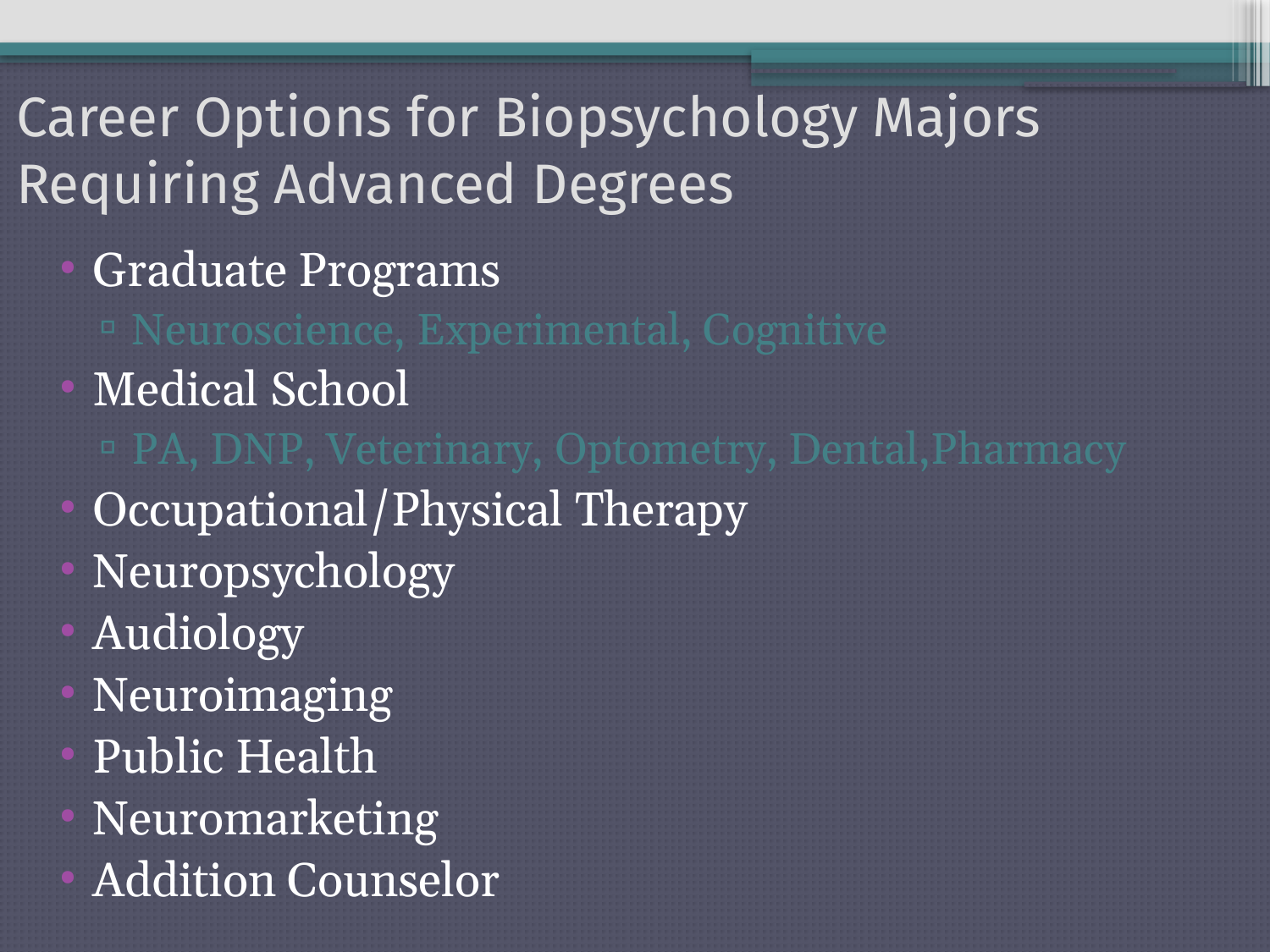

# Career Options for Biopsychology Majors Requiring Advanced Degrees
Graduate Programs
Neuroscience, Experimental, Cognitive
Medical School
PA, DNP, Veterinary, Optometry, Dental,Pharmacy
Occupational/Physical Therapy
Neuropsychology
Audiology
Neuroimaging
Public Health
Neuromarketing
Addition Counselor